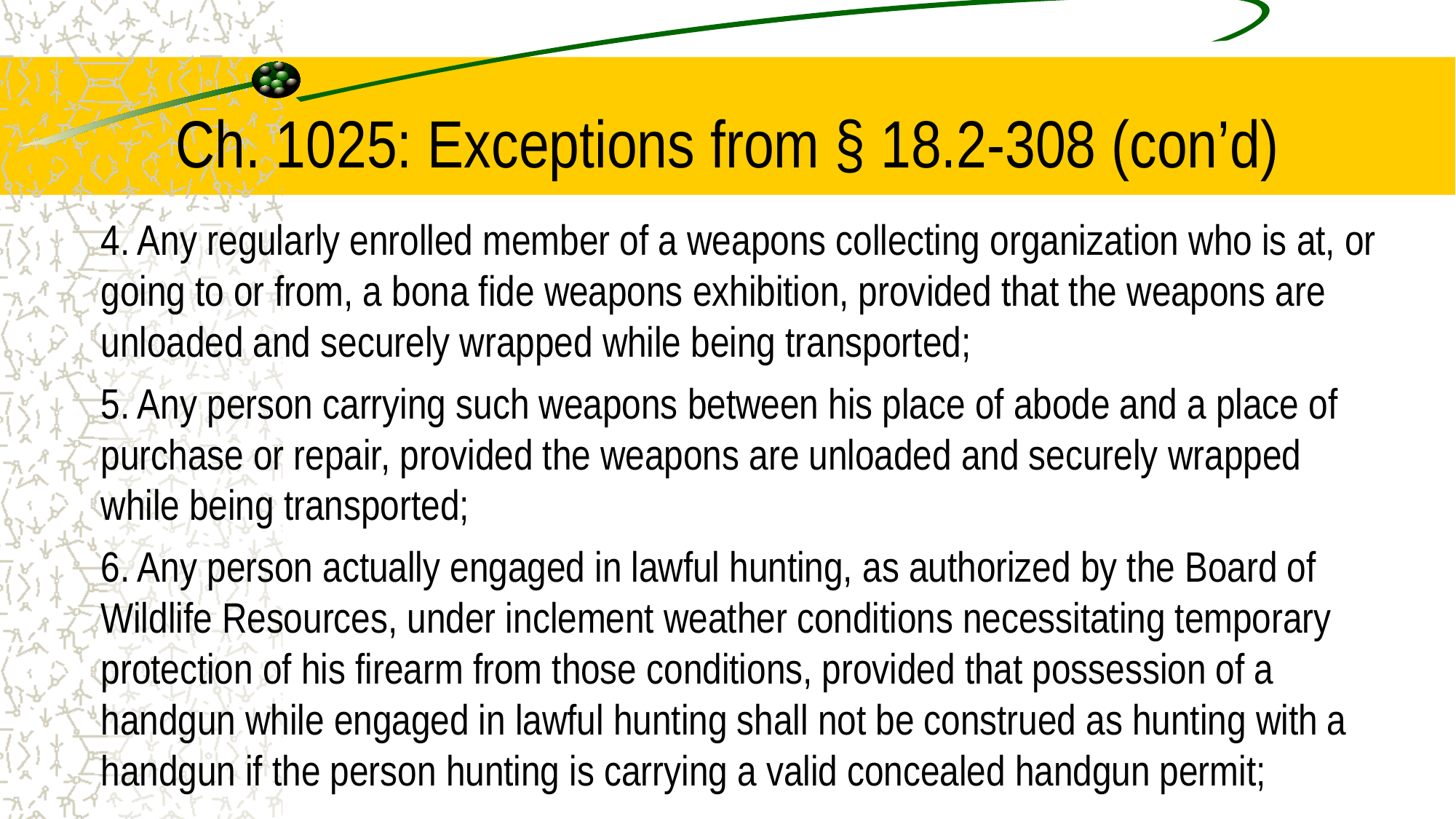

# Ch. 1025: Exceptions from § 18.2-308 (con’d)
4. Any regularly enrolled member of a weapons collecting organization who is at, or going to or from, a bona fide weapons exhibition, provided that the weapons are unloaded and securely wrapped while being transported;
5. Any person carrying such weapons between his place of abode and a place of purchase or repair, provided the weapons are unloaded and securely wrapped while being transported;
6. Any person actually engaged in lawful hunting, as authorized by the Board of Wildlife Resources, under inclement weather conditions necessitating temporary protection of his firearm from those conditions, provided that possession of a handgun while engaged in lawful hunting shall not be construed as hunting with a handgun if the person hunting is carrying a valid concealed handgun permit;